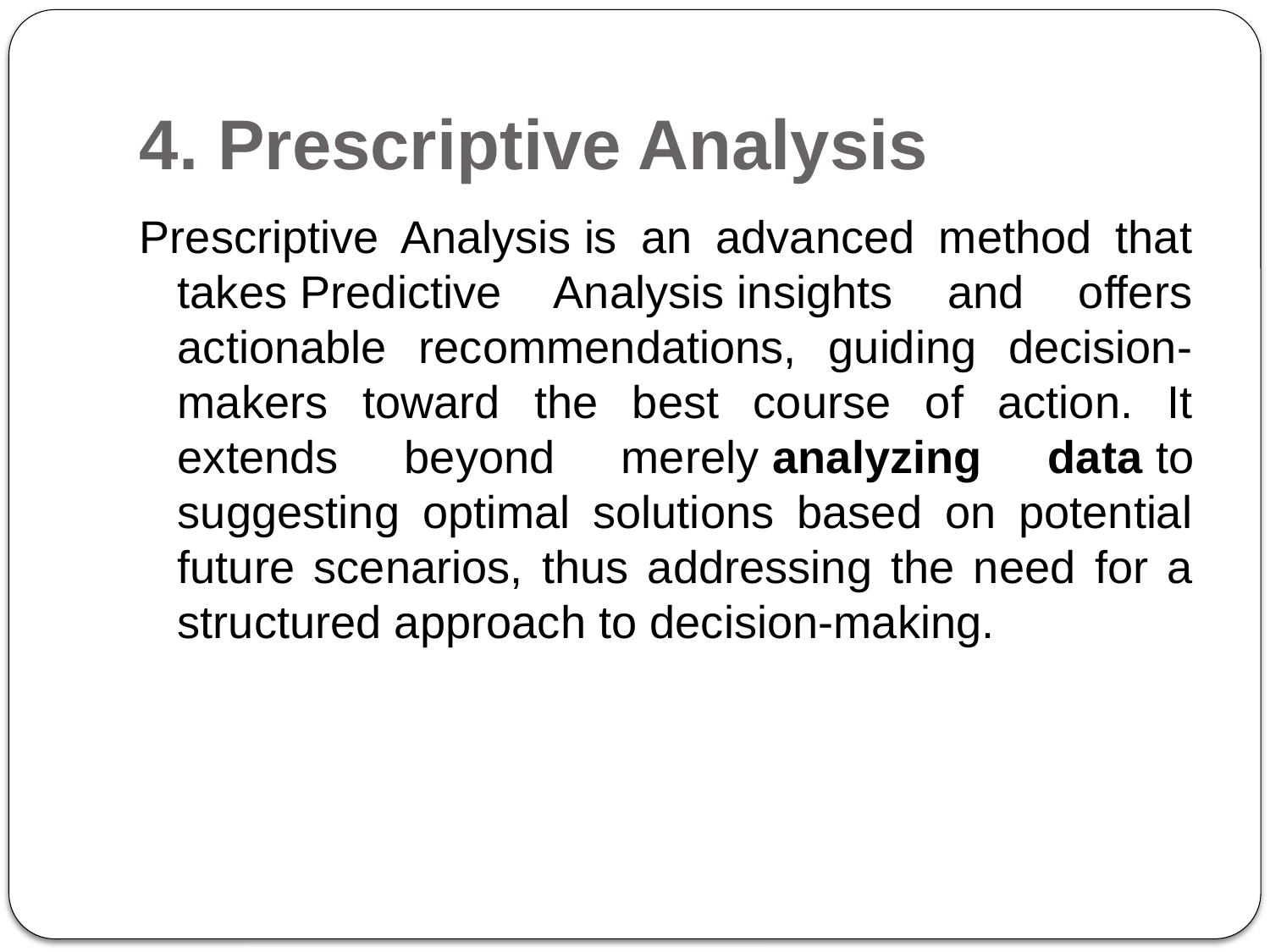

# 4. Prescriptive Analysis
Prescriptive Analysis is an advanced method that takes Predictive Analysis insights and offers actionable recommendations, guiding decision-makers toward the best course of action. It extends beyond merely analyzing data to suggesting optimal solutions based on potential future scenarios, thus addressing the need for a structured approach to decision-making.